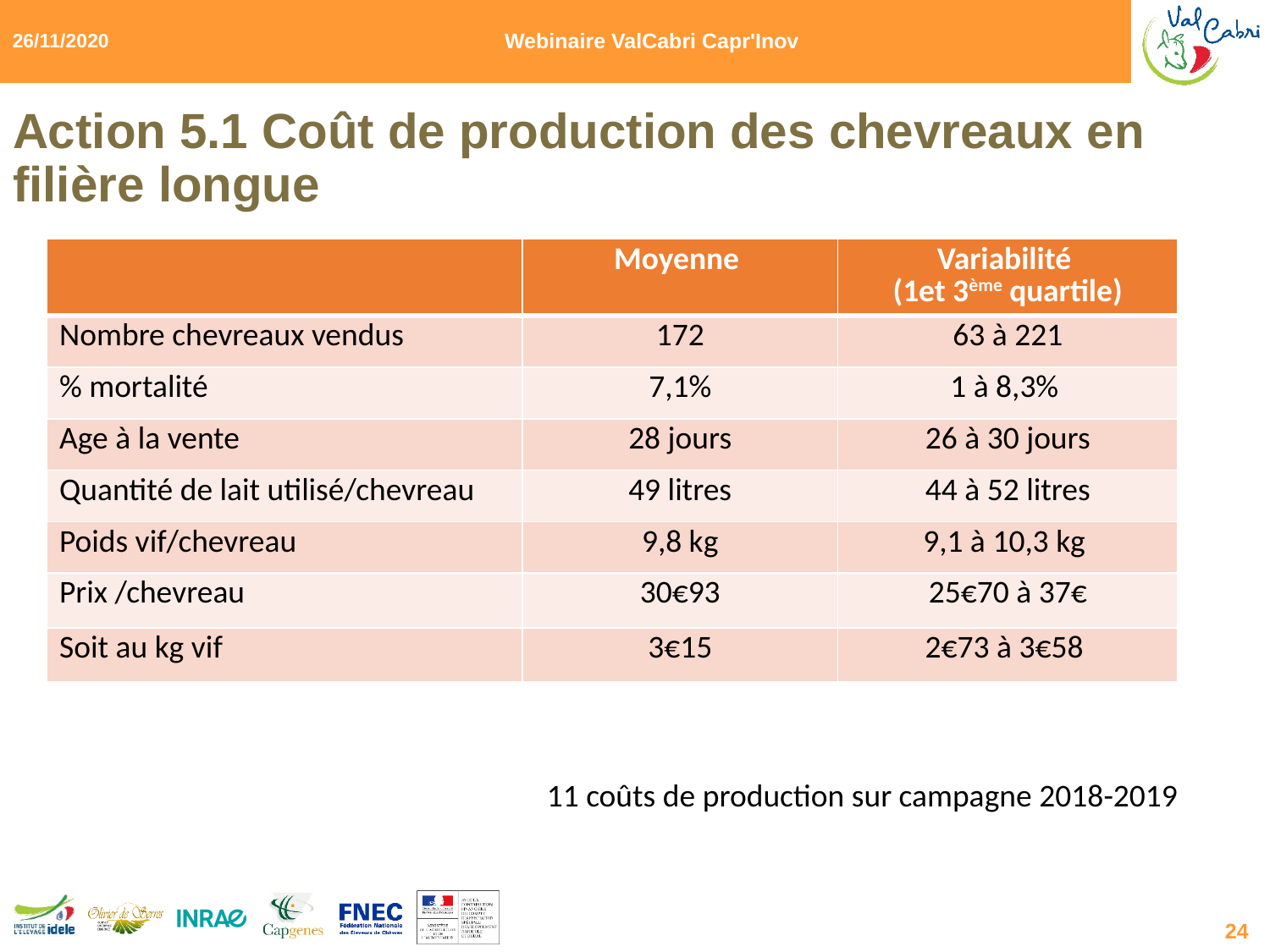

Webinaire ValCabri Capr'Inov
26/11/2020
# Action 5.1 Coût de production des chevreaux en filière longue
|  | Moyenne | Variabilité (1et 3ème quartile) |
| --- | --- | --- |
| Nombre chevreaux vendus | 172 | 63 à 221 |
| % mortalité | 7,1% | 1 à 8,3% |
| Age à la vente | 28 jours | 26 à 30 jours |
| Quantité de lait utilisé/chevreau | 49 litres | 44 à 52 litres |
| Poids vif/chevreau | 9,8 kg | 9,1 à 10,3 kg |
| Prix /chevreau | 30€93 | 25€70 à 37€ |
| Soit au kg vif | 3€15 | 2€73 à 3€58 |
11 coûts de production sur campagne 2018-2019
24